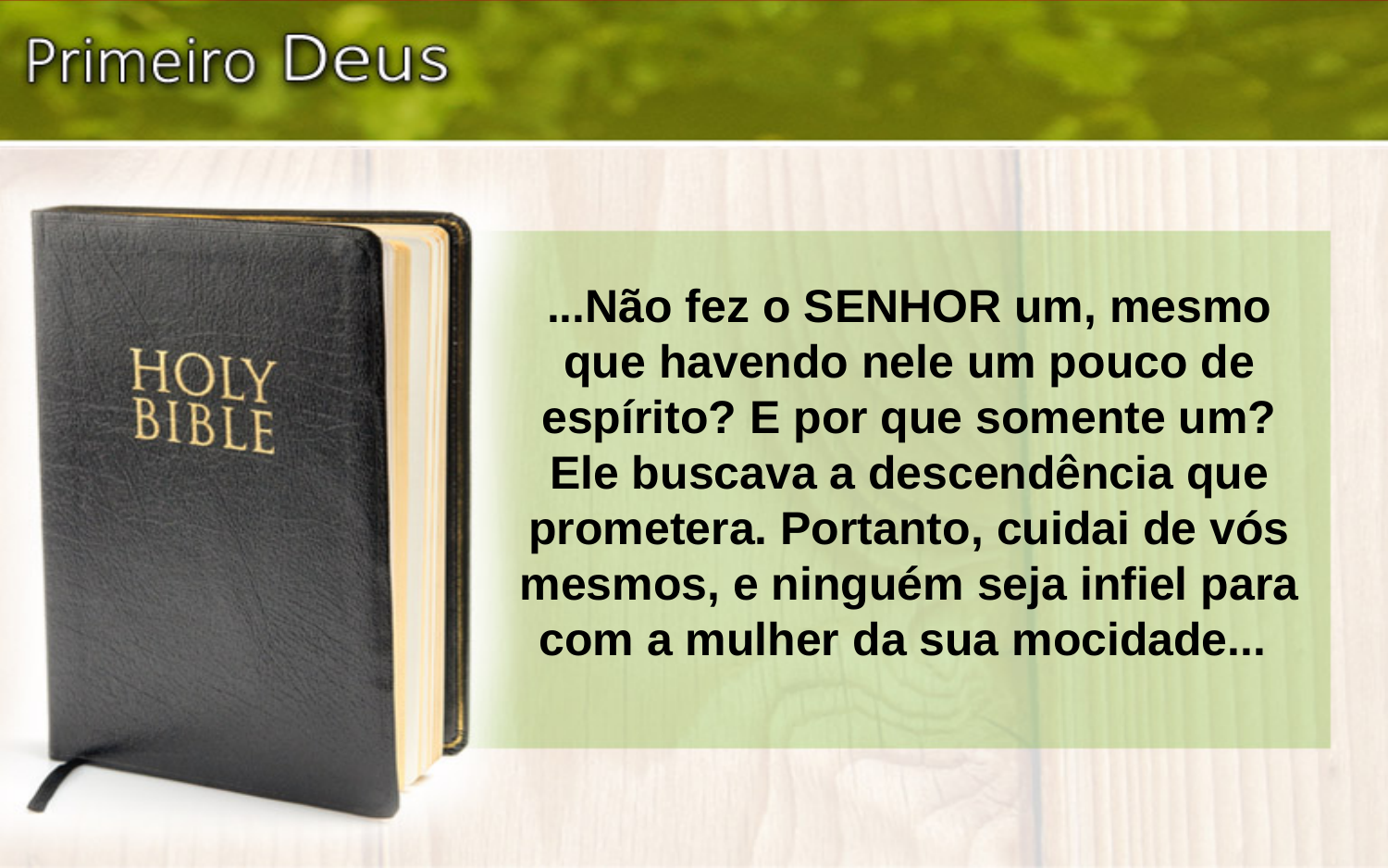

...Não fez o SENHOR um, mesmo que havendo nele um pouco de espírito? E por que somente um? Ele buscava a descendência que prometera. Portanto, cuidai de vós mesmos, e ninguém seja infiel para com a mulher da sua mocidade...